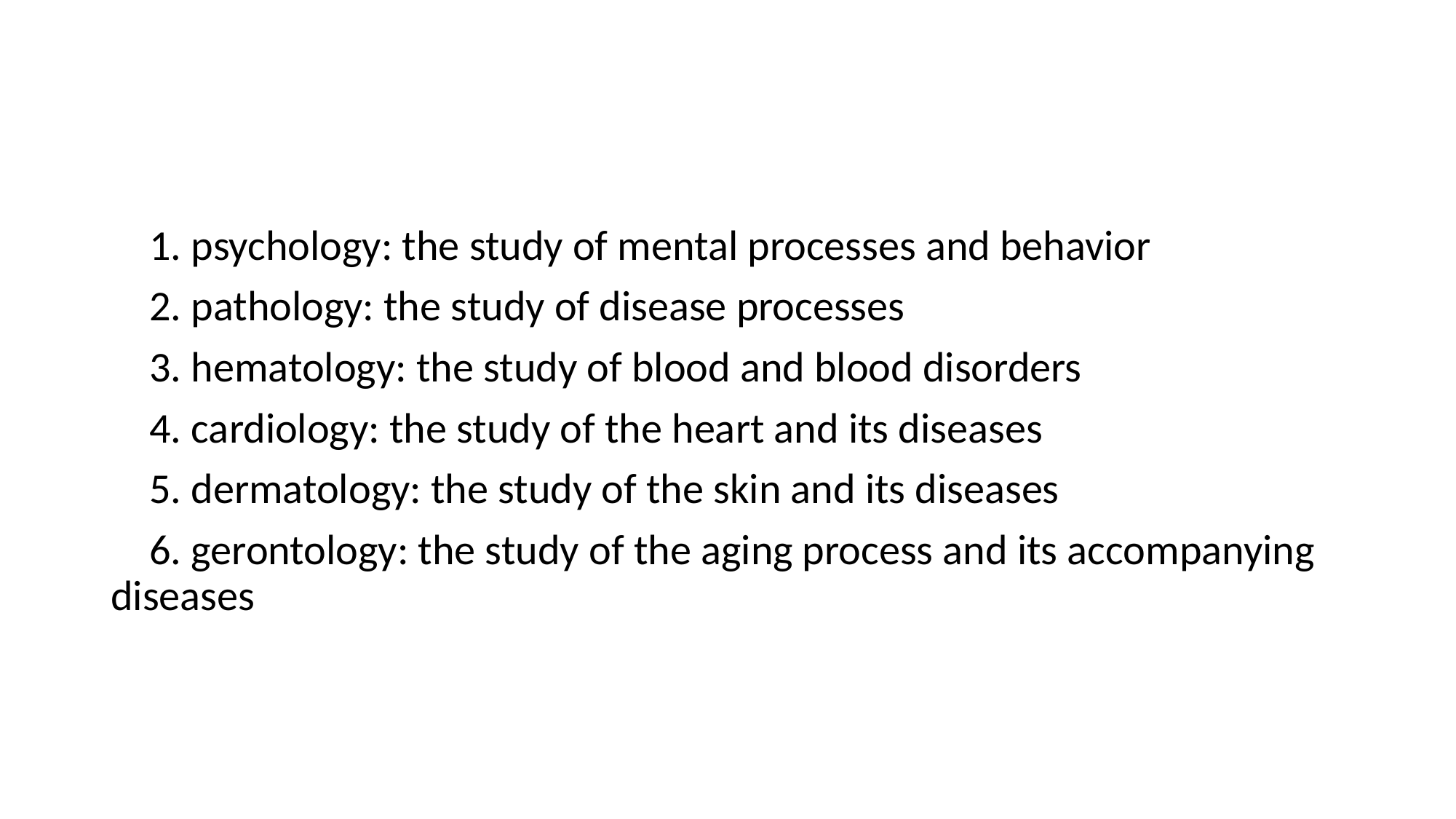

1. psychology: the study of mental processes and behavior
    2. pathology: the study of disease processes
    3. hematology: the study of blood and blood disorders
    4. cardiology: the study of the heart and its diseases
    5. dermatology: the study of the skin and its diseases
    6. gerontology: the study of the aging process and its accompanying diseases